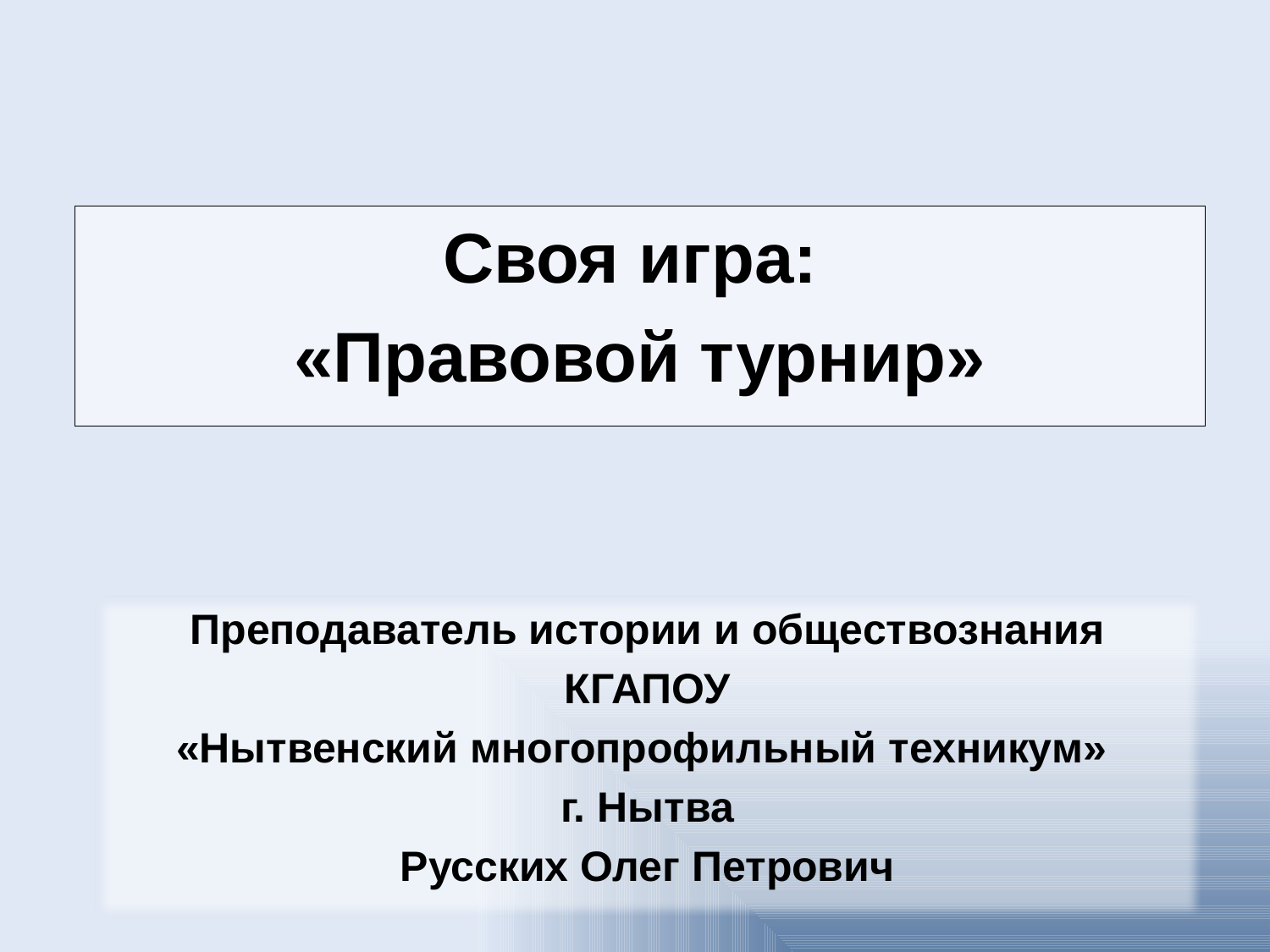

Своя игра:
«Правовой турнир»
Преподаватель истории и обществознания
КГАПОУ
«Нытвенский многопрофильный техникум»
г. Нытва
Русских Олег Петрович